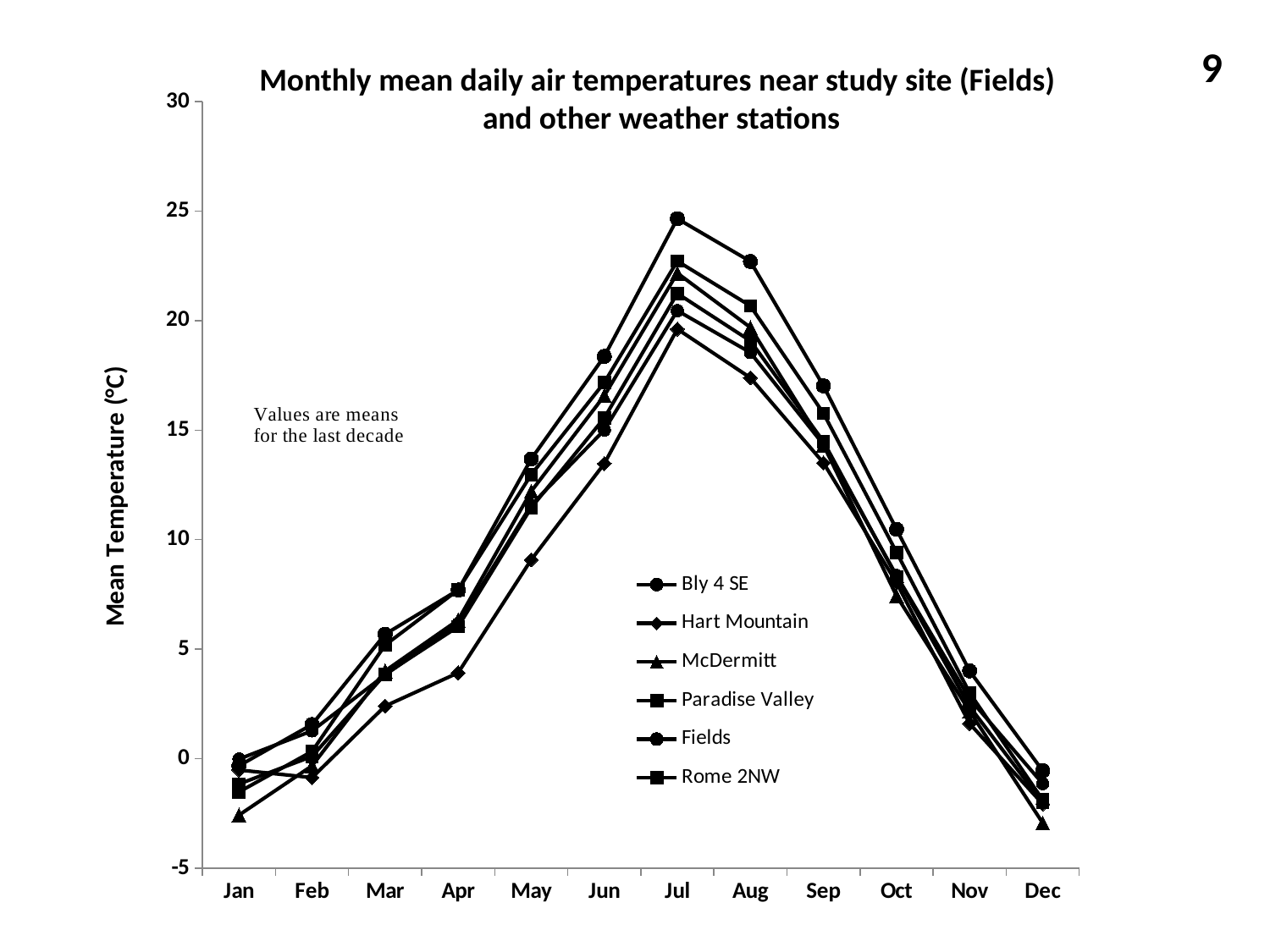

### Chart

| Category | Bly 4 SE | Hart Mountain | McDermitt | Paradise Valley | Fields | Rome 2NW |
|---|---|---|---|---|---|---|
| Jan | -0.019047619047619355 | -0.5182539682539661 | -2.5777777777777886 | -1.5222222222222226 | -0.32742539803357373 | -1.1593253968253958 |
| Feb | 1.2674603174603127 | -0.865079365079365 | -0.32698412698412876 | 0.331746031746032 | 1.559353327955754 | 0.1017857142857147 |
| Mar | 3.820634920634921 | 2.4007936507936516 | 4.004761904761907 | 5.1841269841269755 | 5.681058601164019 | 3.8525793650793627 |
| Apr | 6.15952380952381 | 3.919841269841262 | 6.3293650793650755 | 7.704761904761909 | 7.698589076985358 | 6.028373015873035 |
| May | 11.577777777777769 | 9.081746031746068 | 12.20648148148148 | 12.966666666666715 | 13.683266938800452 | 11.458167989417989 |
| Jun | 15.004761904761905 | 13.471428571428572 | 16.56904761904762 | 17.17380952380953 | 18.36588242893449 | 15.554761904761904 |
| Jul | 20.455555555555552 | 19.616666666666728 | 22.168253968253968 | 22.71666666666669 | 24.65401561273169 | 21.239285714285735 |
| Aug | 18.541269841269763 | 17.388888888888893 | 19.687301587301583 | 20.673015873015878 | 22.701799400170966 | 19.07261904761899 |
| Sep | 14.333333333333332 | 13.502777777777775 | 14.31587301587302 | 15.764285714285716 | 17.01892691531115 | 14.479067460317458 |
| Oct | 8.359523809523845 | 8.027777777777768 | 7.429365079365078 | 9.419047619047676 | 10.466318703561273 | 8.308928571428568 |
| Nov | 2.740476190476191 | 1.6046296296296299 | 2.170634920634921 | 3.008333333333334 | 4.006264494218036 | 2.381018518518519 |
| Dec | -1.143650793650794 | -2.0722222222222224 | -2.936507936507937 | -1.8825396825396778 | -0.5544410467356897 | -2.0087301587301676 |
9
Monthly mean daily air temperatures near study site (Fields)
and other weather stations